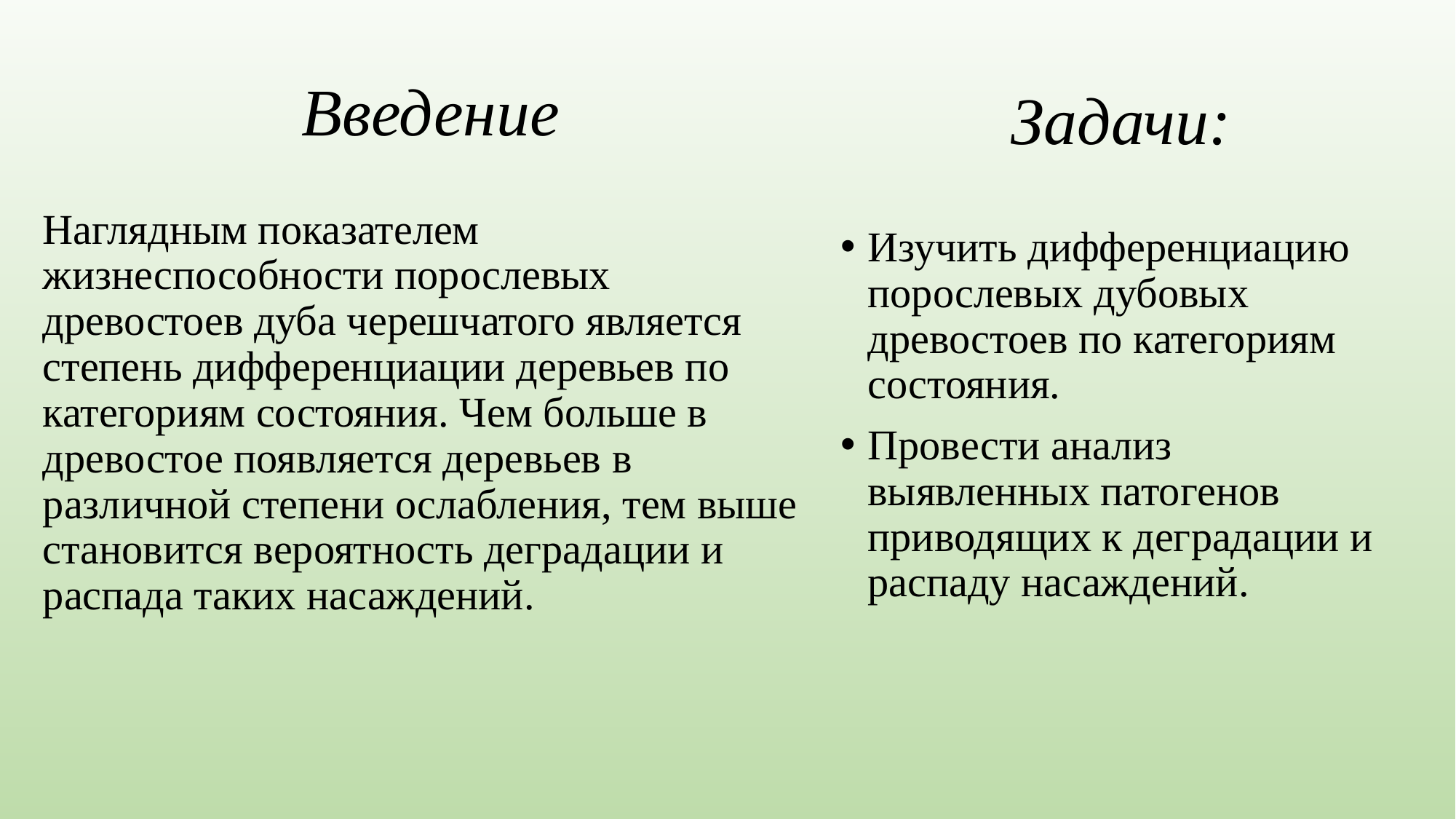

# Введение
Задачи:
Наглядным показателем жизнеспособности порослевых древостоев дуба черешчатого является степень дифференциации деревьев по категориям состояния. Чем больше в древостое появляется деревьев в различной степени ослабления, тем выше становится вероятность деградации и распада таких насаждений.

Изучить дифференциацию порослевых дубовых древостоев по категориям состояния.
Провести анализ выявленных патогенов приводящих к деградации и распаду насаждений.